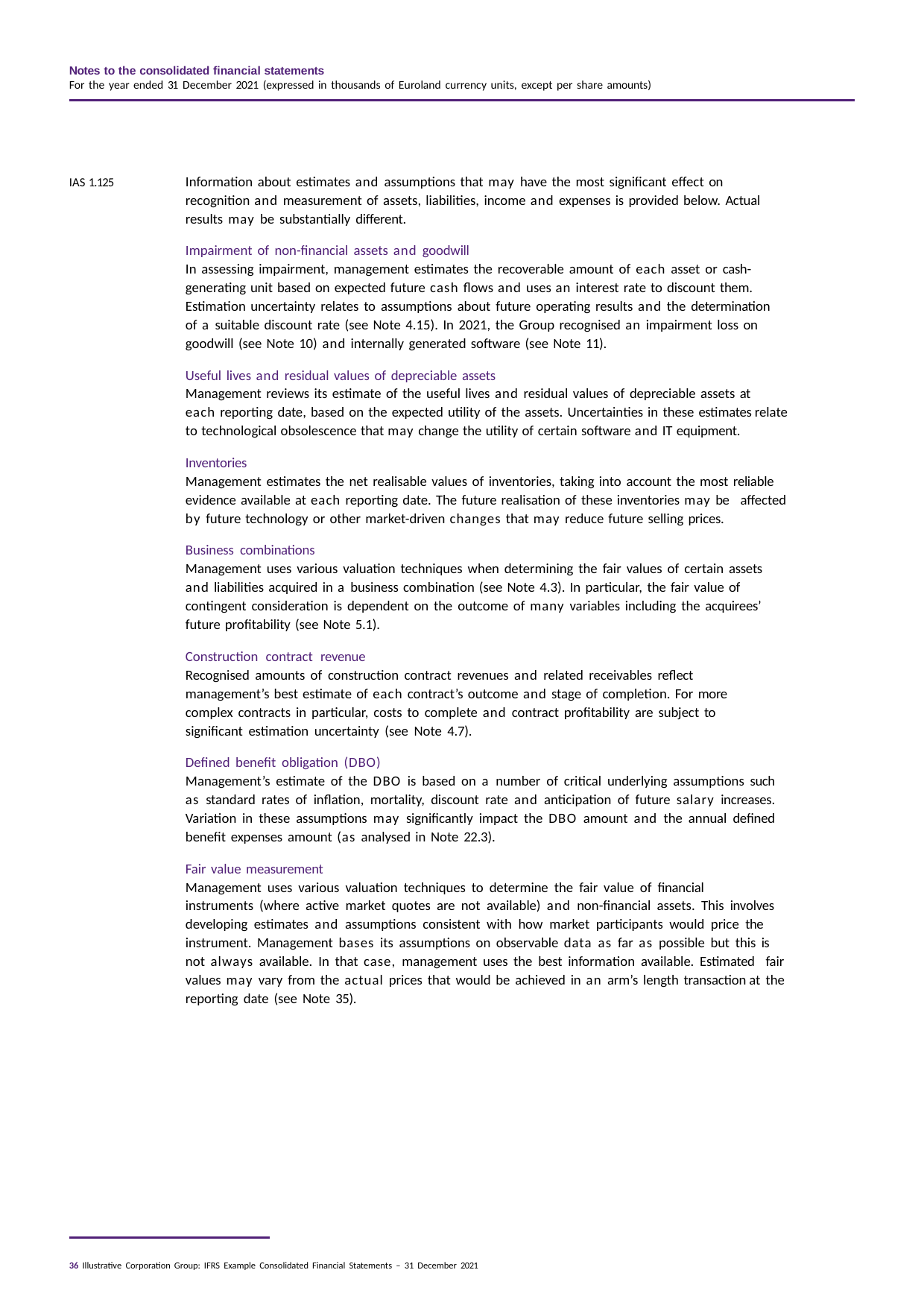

Notes to the consolidated financial statements
For the year ended 31 December 2021 (expressed in thousands of Euroland currency units, except per share amounts)

Information about estimates and assumptions that may have the most significant effect on recognition and measurement of assets, liabilities, income and expenses is provided below. Actual results may be substantially different.
Impairment of non-financial assets and goodwill
In assessing impairment, management estimates the recoverable amount of each asset or cash- generating unit based on expected future cash flows and uses an interest rate to discount them. Estimation uncertainty relates to assumptions about future operating results and the determination of a suitable discount rate (see Note 4.15). In 2021, the Group recognised an impairment loss on goodwill (see Note 10) and internally generated software (see Note 11).
Useful lives and residual values of depreciable assets
Management reviews its estimate of the useful lives and residual values of depreciable assets at each reporting date, based on the expected utility of the assets. Uncertainties in these estimates relate to technological obsolescence that may change the utility of certain software and IT equipment.
Inventories
Management estimates the net realisable values of inventories, taking into account the most reliable evidence available at each reporting date. The future realisation of these inventories may be affected by future technology or other market-driven changes that may reduce future selling prices.
Business combinations
Management uses various valuation techniques when determining the fair values of certain assets and liabilities acquired in a business combination (see Note 4.3). In particular, the fair value of contingent consideration is dependent on the outcome of many variables including the acquirees’ future profitability (see Note 5.1).
Construction contract revenue
Recognised amounts of construction contract revenues and related receivables reflect management’s best estimate of each contract’s outcome and stage of completion. For more complex contracts in particular, costs to complete and contract profitability are subject to significant estimation uncertainty (see Note 4.7).
Defined benefit obligation (DBO)
Management’s estimate of the DBO is based on a number of critical underlying assumptions such as standard rates of inflation, mortality, discount rate and anticipation of future salary increases. Variation in these assumptions may significantly impact the DBO amount and the annual defined benefit expenses amount (as analysed in Note 22.3).
Fair value measurement
Management uses various valuation techniques to determine the fair value of financial  instruments (where active market quotes are not available) and non-financial assets. This involves developing estimates and assumptions consistent with how market participants would price the instrument. Management bases its assumptions on observable data as far as possible but this is not always available. In that case, management uses the best information available. Estimated fair values may vary from the actual prices that would be achieved in an arm’s length transaction at the reporting date (see Note 35).
IAS 1.125

36 Illustrative Corporation Group: IFRS Example Consolidated Financial Statements – 31 December 2021